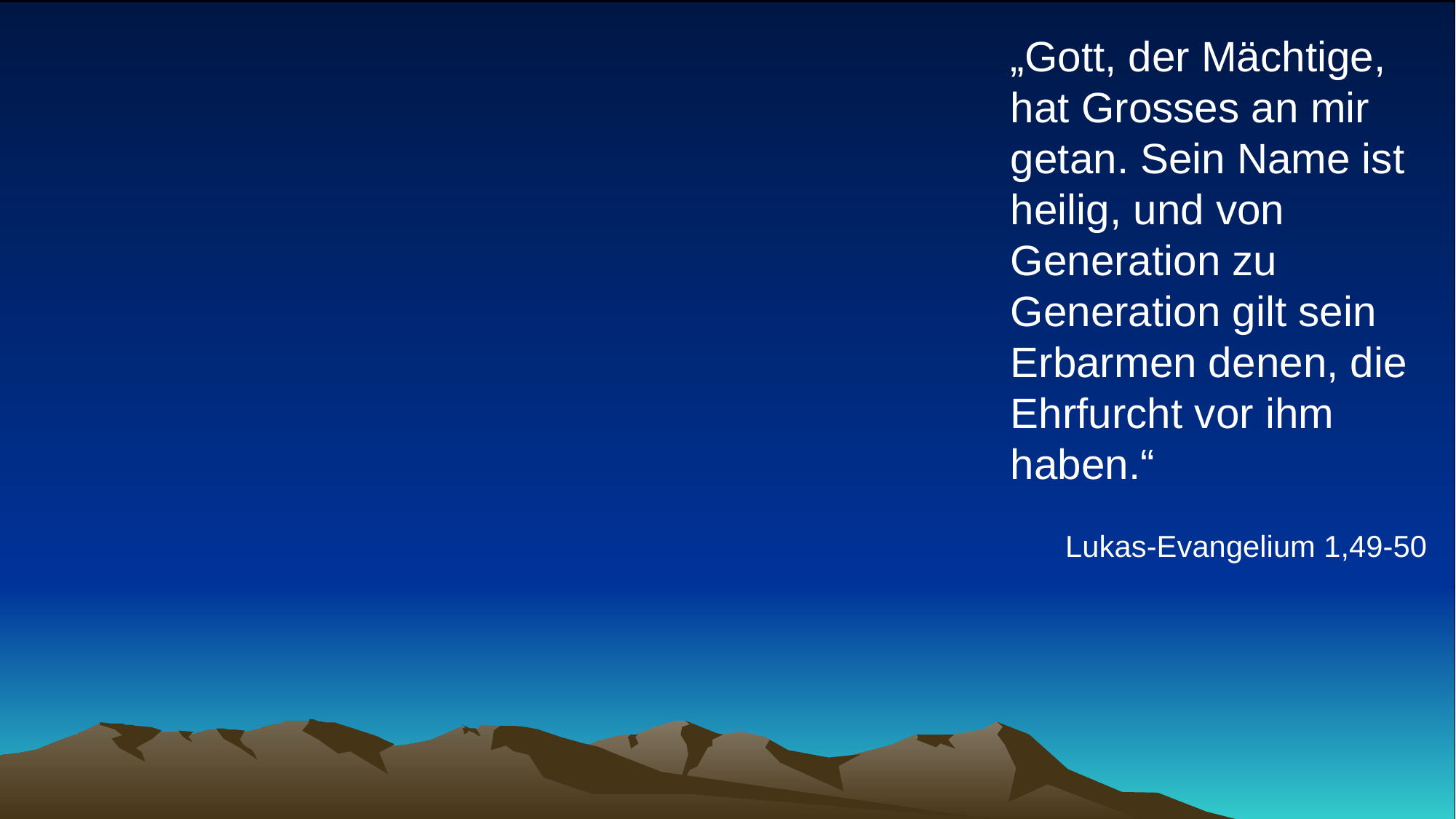

# „Gott, der Mächtige, hat Grosses an mir getan. Sein Name ist heilig, und von Generation zu Generation gilt sein Erbarmen denen, die Ehrfurcht vor ihm haben.“
Lukas-Evangelium 1,49-50